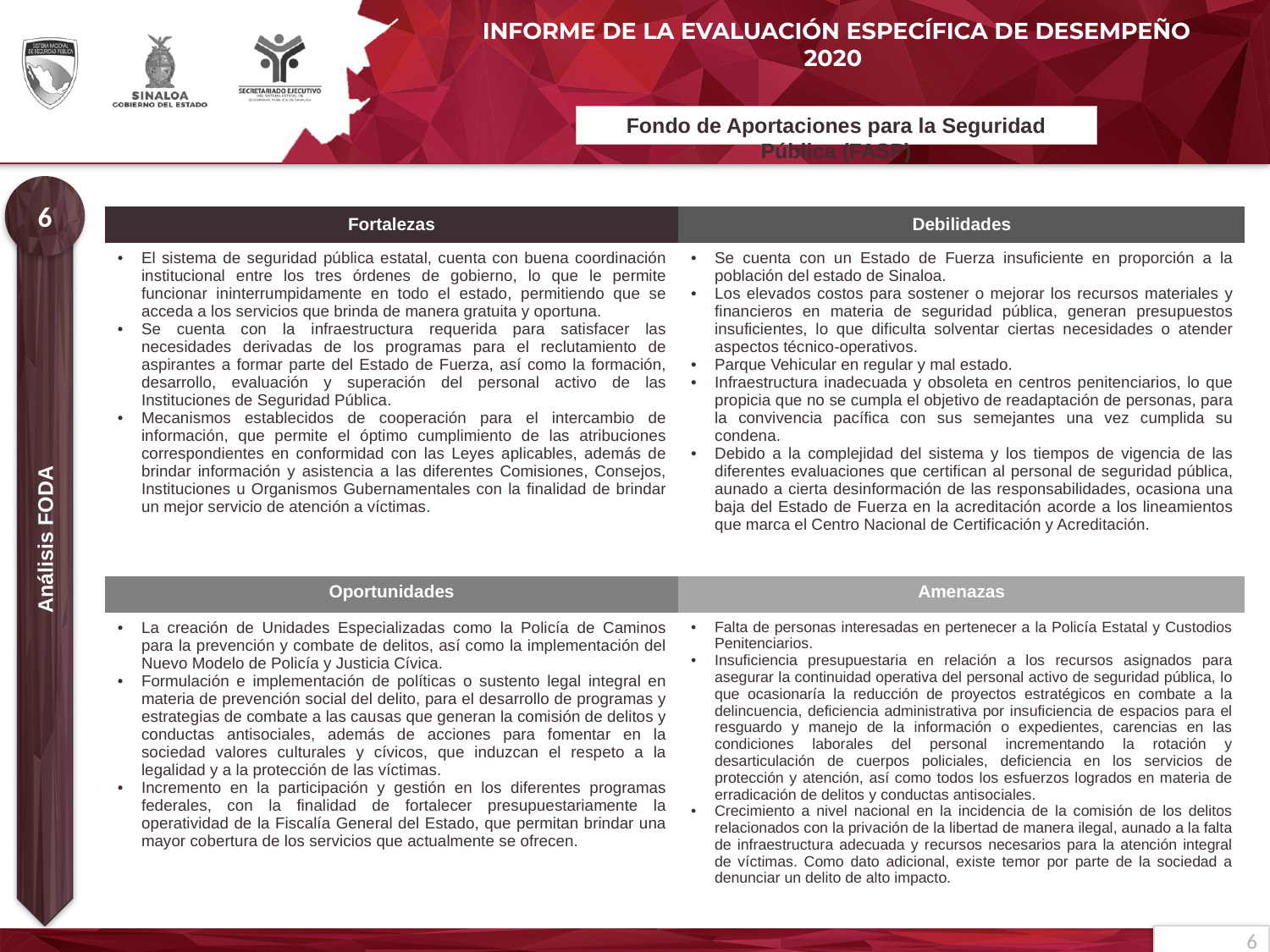

# Fondo de Aportaciones para la Seguridad Pública (FASP)
6
| Fortalezas | Debilidades |
| --- | --- |
| El sistema de seguridad pública estatal, cuenta con buena coordinación institucional entre los tres órdenes de gobierno, lo que le permite funcionar ininterrumpidamente en todo el estado, permitiendo que se acceda a los servicios que brinda de manera gratuita y oportuna. Se cuenta con la infraestructura requerida para satisfacer las necesidades derivadas de los programas para el reclutamiento de aspirantes a formar parte del Estado de Fuerza, así como la formación, desarrollo, evaluación y superación del personal activo de las Instituciones de Seguridad Pública. Mecanismos establecidos de cooperación para el intercambio de información, que permite el óptimo cumplimiento de las atribuciones correspondientes en conformidad con las Leyes aplicables, además de brindar información y asistencia a las diferentes Comisiones, Consejos, Instituciones u Organismos Gubernamentales con la finalidad de brindar un mejor servicio de atención a víctimas. | Se cuenta con un Estado de Fuerza insuficiente en proporción a la población del estado de Sinaloa. Los elevados costos para sostener o mejorar los recursos materiales y financieros en materia de seguridad pública, generan presupuestos insuficientes, lo que dificulta solventar ciertas necesidades o atender aspectos técnico-operativos. Parque Vehicular en regular y mal estado. Infraestructura inadecuada y obsoleta en centros penitenciarios, lo que propicia que no se cumpla el objetivo de readaptación de personas, para la convivencia pacífica con sus semejantes una vez cumplida su condena. Debido a la complejidad del sistema y los tiempos de vigencia de las diferentes evaluaciones que certifican al personal de seguridad pública, aunado a cierta desinformación de las responsabilidades, ocasiona una baja del Estado de Fuerza en la acreditación acorde a los lineamientos que marca el Centro Nacional de Certificación y Acreditación. |
| Oportunidades | Amenazas |
| La creación de Unidades Especializadas como la Policía de Caminos para la prevención y combate de delitos, así como la implementación del Nuevo Modelo de Policía y Justicia Cívica. Formulación e implementación de políticas o sustento legal integral en materia de prevención social del delito, para el desarrollo de programas y estrategias de combate a las causas que generan la comisión de delitos y conductas antisociales, además de acciones para fomentar en la sociedad valores culturales y cívicos, que induzcan el respeto a la legalidad y a la protección de las víctimas. Incremento en la participación y gestión en los diferentes programas federales, con la finalidad de fortalecer presupuestariamente la operatividad de la Fiscalía General del Estado, que permitan brindar una mayor cobertura de los servicios que actualmente se ofrecen. | Falta de personas interesadas en pertenecer a la Policía Estatal y Custodios Penitenciarios. Insuficiencia presupuestaria en relación a los recursos asignados para asegurar la continuidad operativa del personal activo de seguridad pública, lo que ocasionaría la reducción de proyectos estratégicos en combate a la delincuencia, deficiencia administrativa por insuficiencia de espacios para el resguardo y manejo de la información o expedientes, carencias en las condiciones laborales del personal incrementando la rotación y desarticulación de cuerpos policiales, deficiencia en los servicios de protección y atención, así como todos los esfuerzos logrados en materia de erradicación de delitos y conductas antisociales. Crecimiento a nivel nacional en la incidencia de la comisión de los delitos relacionados con la privación de la libertad de manera ilegal, aunado a la falta de infraestructura adecuada y recursos necesarios para la atención integral de víctimas. Como dato adicional, existe temor por parte de la sociedad a denunciar un delito de alto impacto. |
Análisis FODA

6